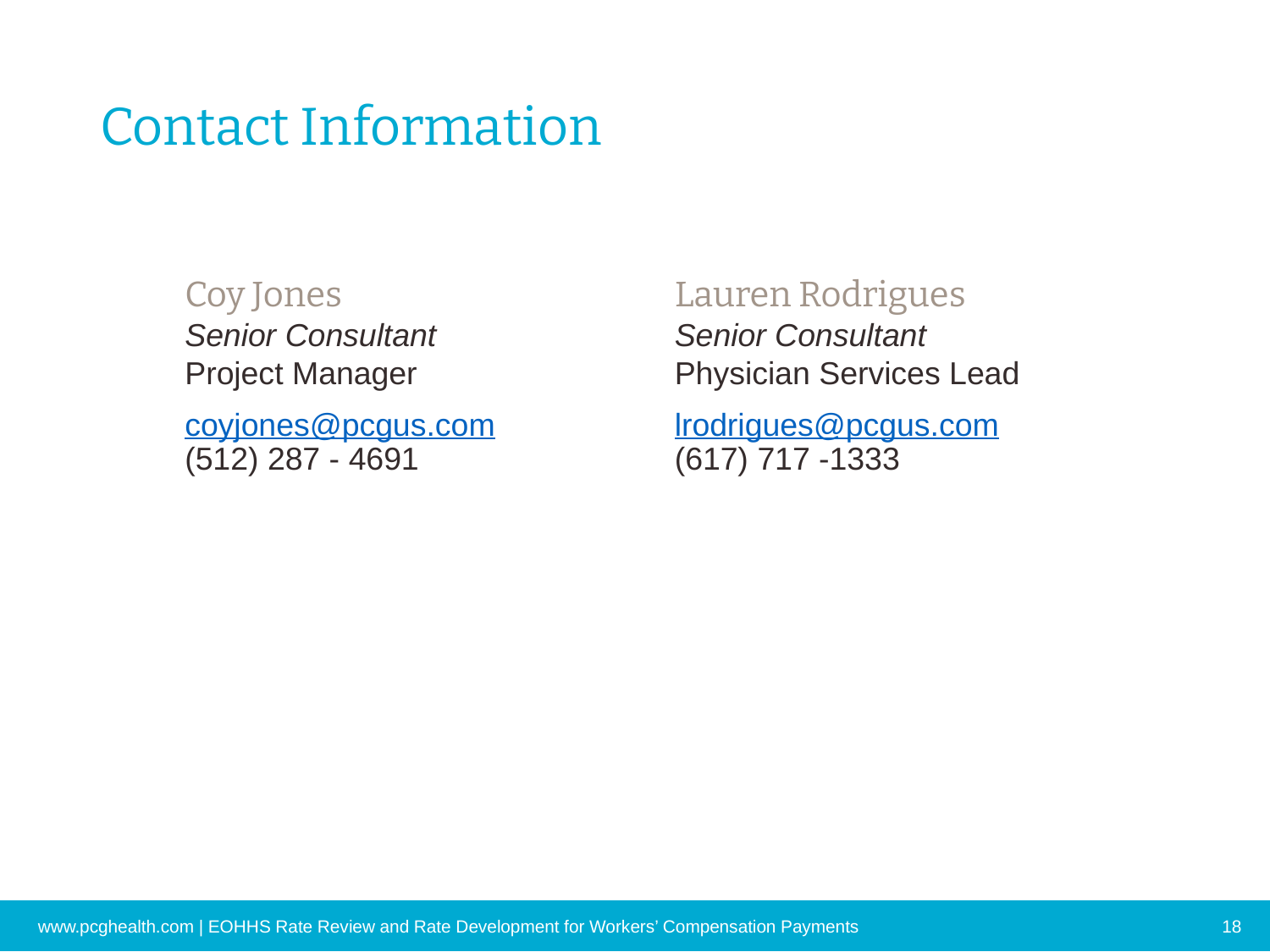

# Contact Information

Coy Jones
Senior Consultant
Project Manager
coyjones@pcgus.com
(512) 287 - 4691
Lauren Rodrigues
Senior Consultant
Physician Services Lead
lrodrigues@pcgus.com
(617) 717 -1333

www.pcghealth.com | EOHHS Rate Review and Rate Development for Workers’ Compensation Payments

18